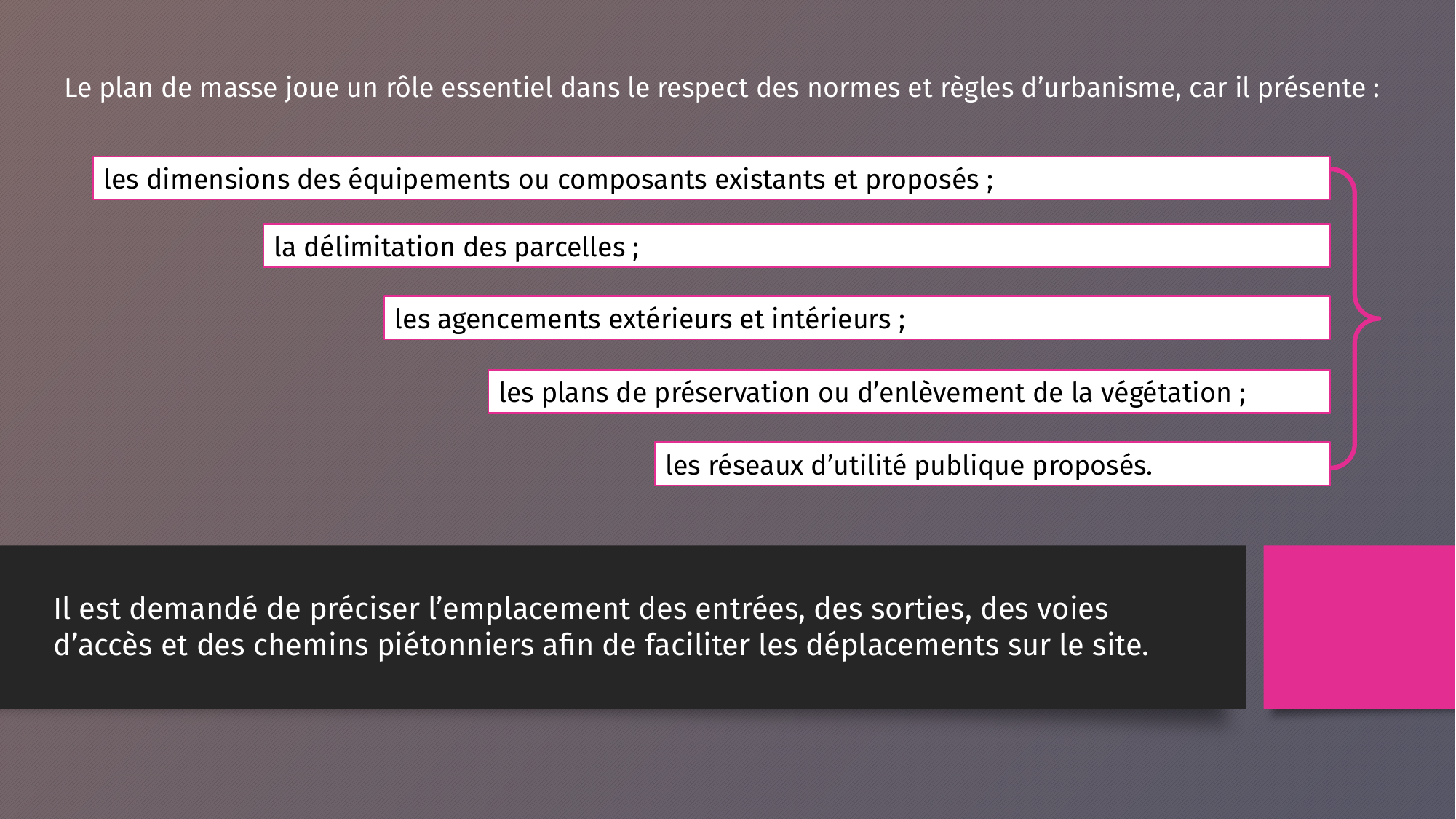

Le plan de masse joue un rôle essentiel dans le respect des normes et règles d’urbanisme, car il présente :

les dimensions des équipements ou composants existants et proposés ;

la délimitation des parcelles ;
les agencements extérieurs et intérieurs ;
les plans de préservation ou d’enlèvement de la végétation ;
les réseaux d’utilité publique proposés.
Il est demandé de préciser l’emplacement des entrées, des sorties, des voies d’accès et des chemins piétonniers afin de faciliter les déplacements sur le site.